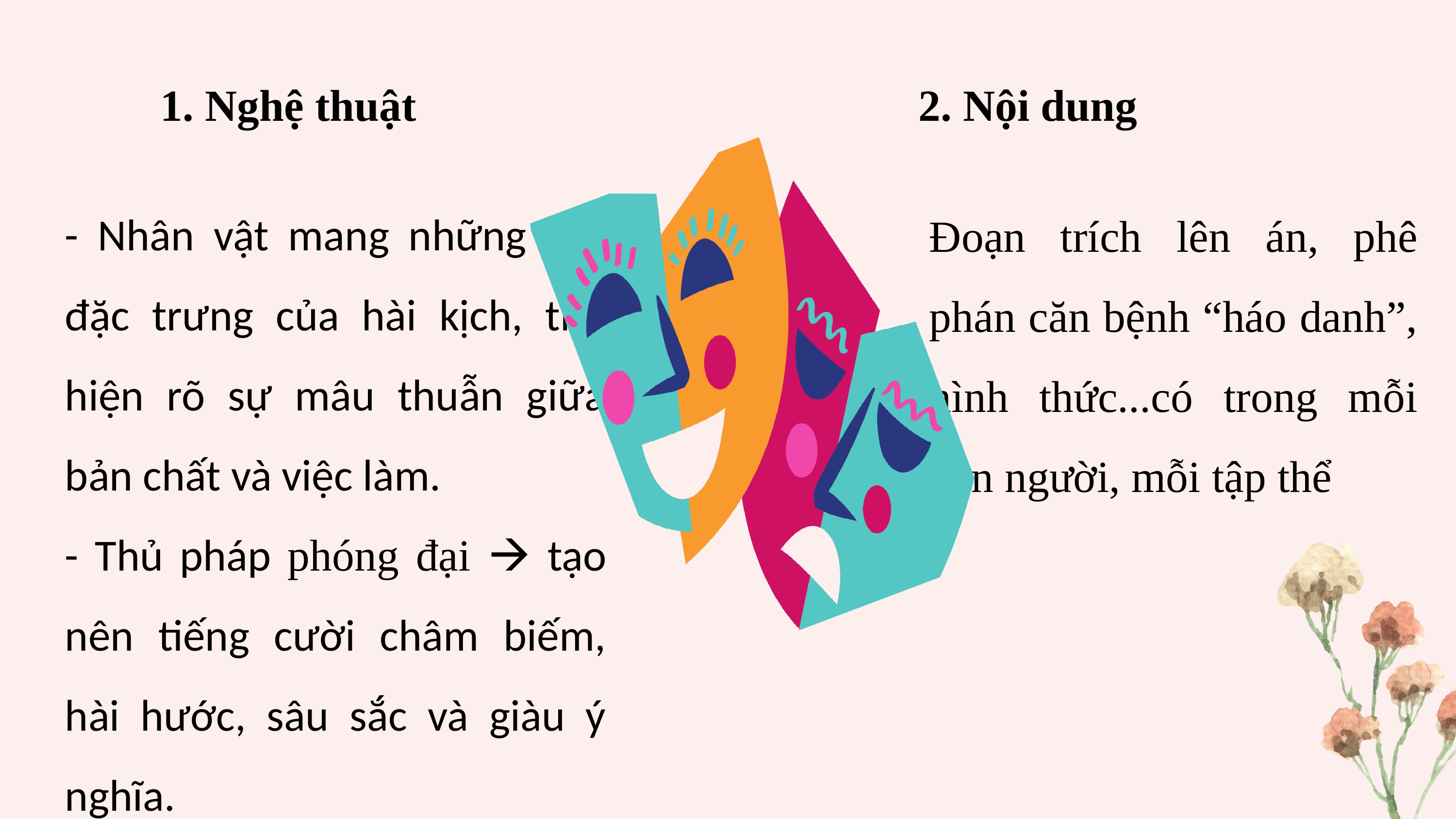

1. Nghệ thuật
2. Nội dung
- Nhân vật mang những nét đặc trưng của hài kịch, thể hiện rõ sự mâu thuẫn giữa bản chất và việc làm.
- Thủ pháp phóng đại 🡪 tạo nên tiếng cười châm biếm, hài hước, sâu sắc và giàu ý nghĩa.
Đoạn trích lên án, phê phán căn bệnh “háo danh”, hình thức...có trong mỗi con người, mỗi tập thể